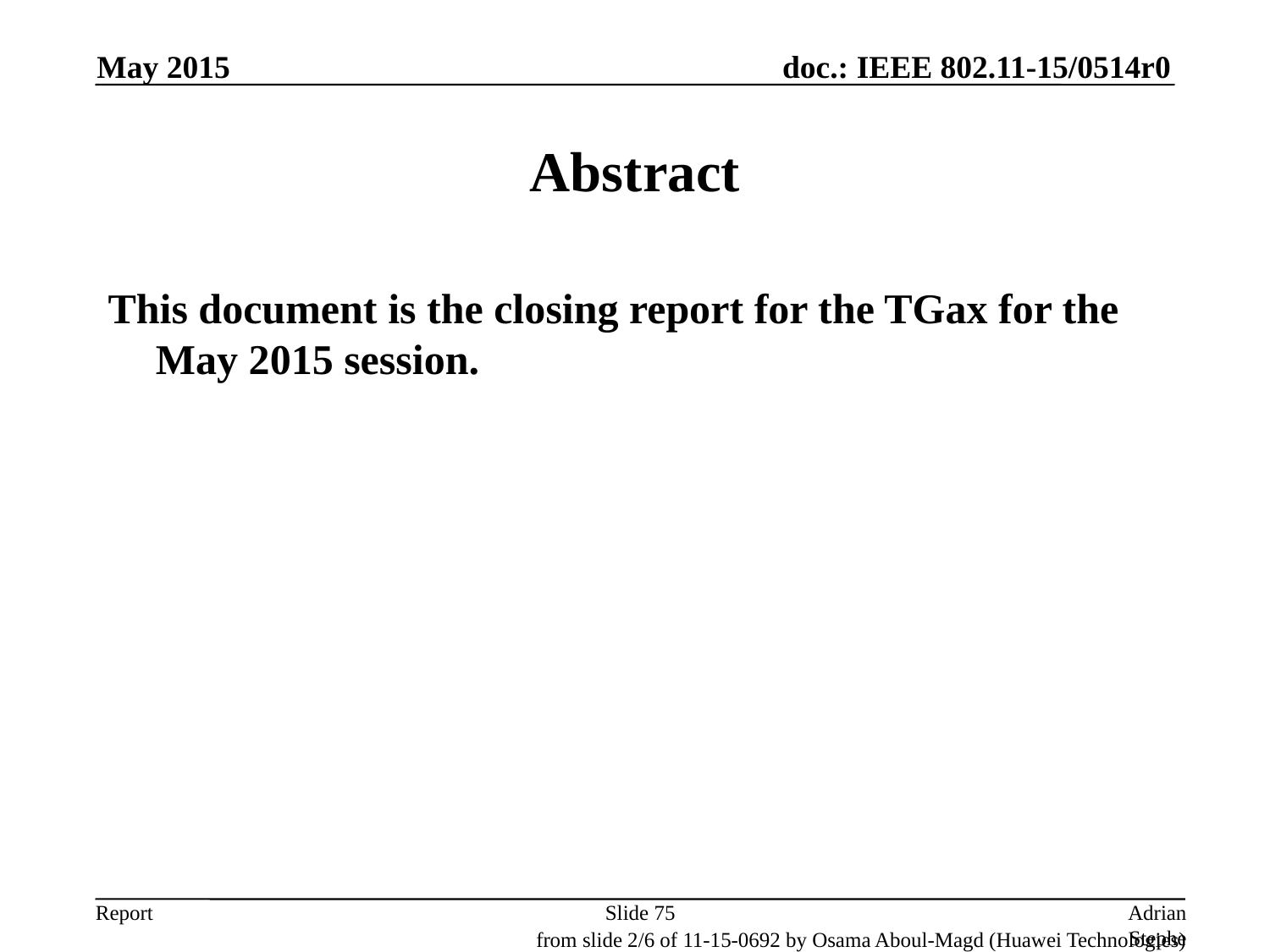

May 2015
# Abstract
This document is the closing report for the TGax for the May 2015 session.
Slide 75
Adrian Stephens, Intel
from slide 2/6 of 11-15-0692 by Osama Aboul-Magd (Huawei Technologies)